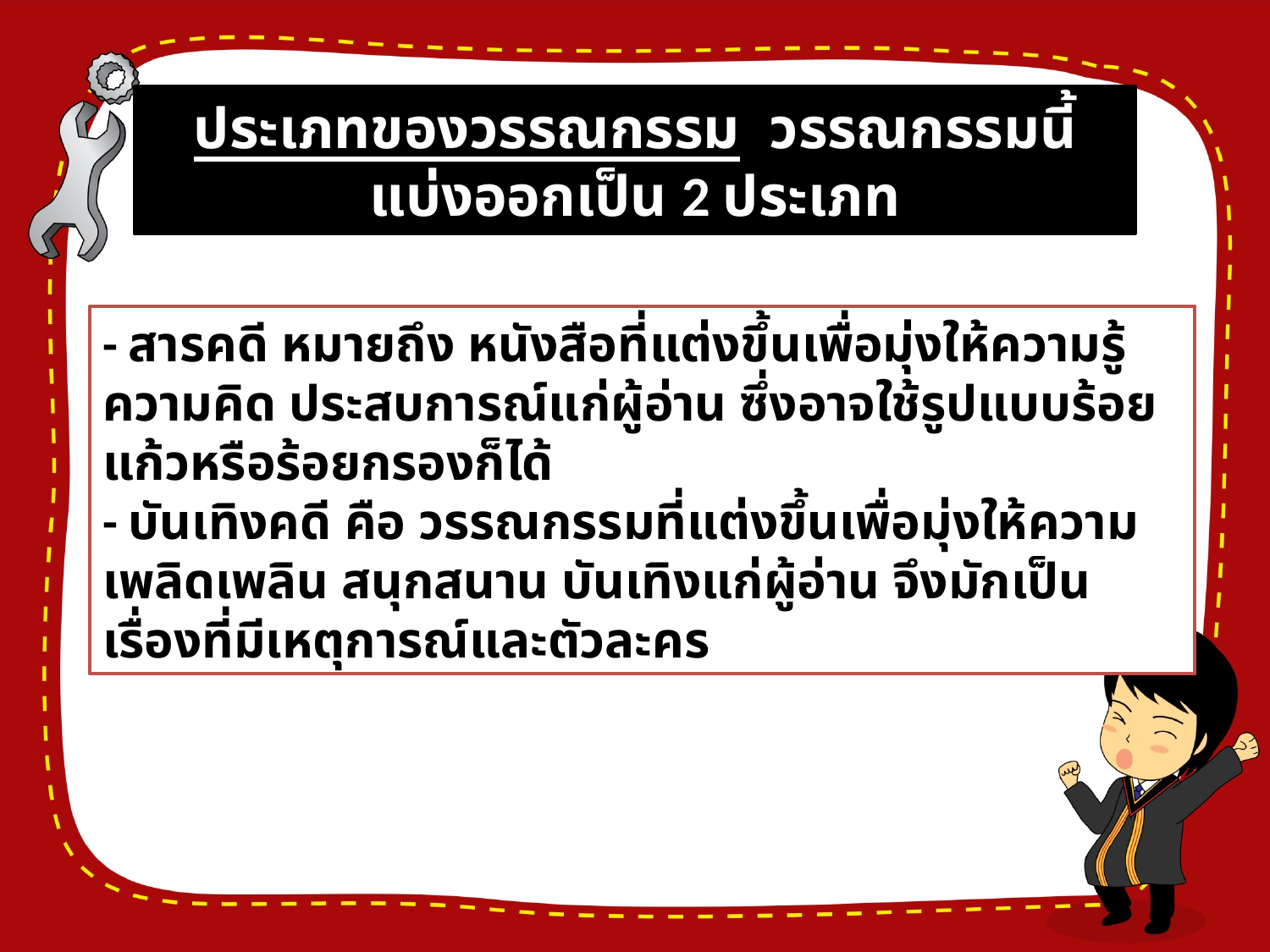

ประเภทของวรรณกรรม  วรรณกรรมนี้แบ่งออกเป็น 2 ประเภท
- สารคดี หมายถึง หนังสือที่แต่งขึ้นเพื่อมุ่งให้ความรู้ ความคิด ประสบการณ์แก่ผู้อ่าน ซึ่งอาจใช้รูปแบบร้อยแก้วหรือร้อยกรองก็ได้
- บันเทิงคดี คือ วรรณกรรมที่แต่งขึ้นเพื่อมุ่งให้ความเพลิดเพลิน สนุกสนาน บันเทิงแก่ผู้อ่าน จึงมักเป็นเรื่องที่มีเหตุการณ์และตัวละคร